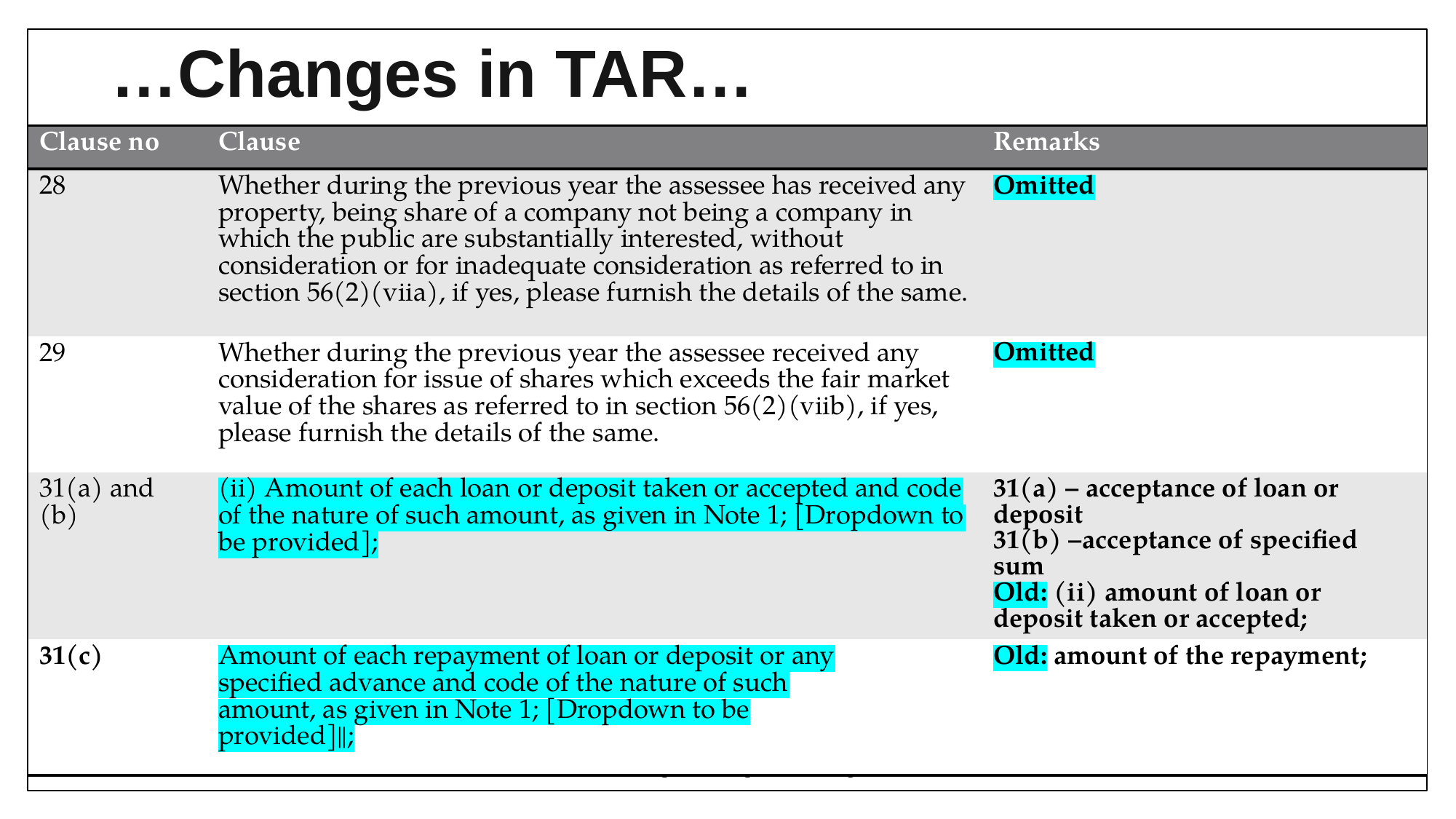

# …Changes in TAR…
| Clause no | Clause | Remarks |
| --- | --- | --- |
| 28 | Whether during the previous year the assessee has received any property, being share of a company not being a company in which the public are substantially interested, without consideration or for inadequate consideration as referred to in section 56(2)(viia), if yes, please furnish the details of the same. | Omitted |
| 29 | Whether during the previous year the assessee received any consideration for issue of shares which exceeds the fair market value of the shares as referred to in section 56(2)(viib), if yes, please furnish the details of the same. | Omitted |
| 31(a) and (b) | (ii) Amount of each loan or deposit taken or accepted and code of the nature of such amount, as given in Note 1; [Dropdown to be provided]; | 31(a) – acceptance of loan or deposit 31(b) –acceptance of specified sum Old: (ii) amount of loan or deposit taken or accepted; |
| 31(c) | Amount of each repayment of loan or deposit or any specified advance and code of the nature of such amount, as given in Note 1; [Dropdown to be provided]‖; | Old: amount of the repayment; |

08/06/2025
Sanghvi Sanghvi & Sanghvi
46